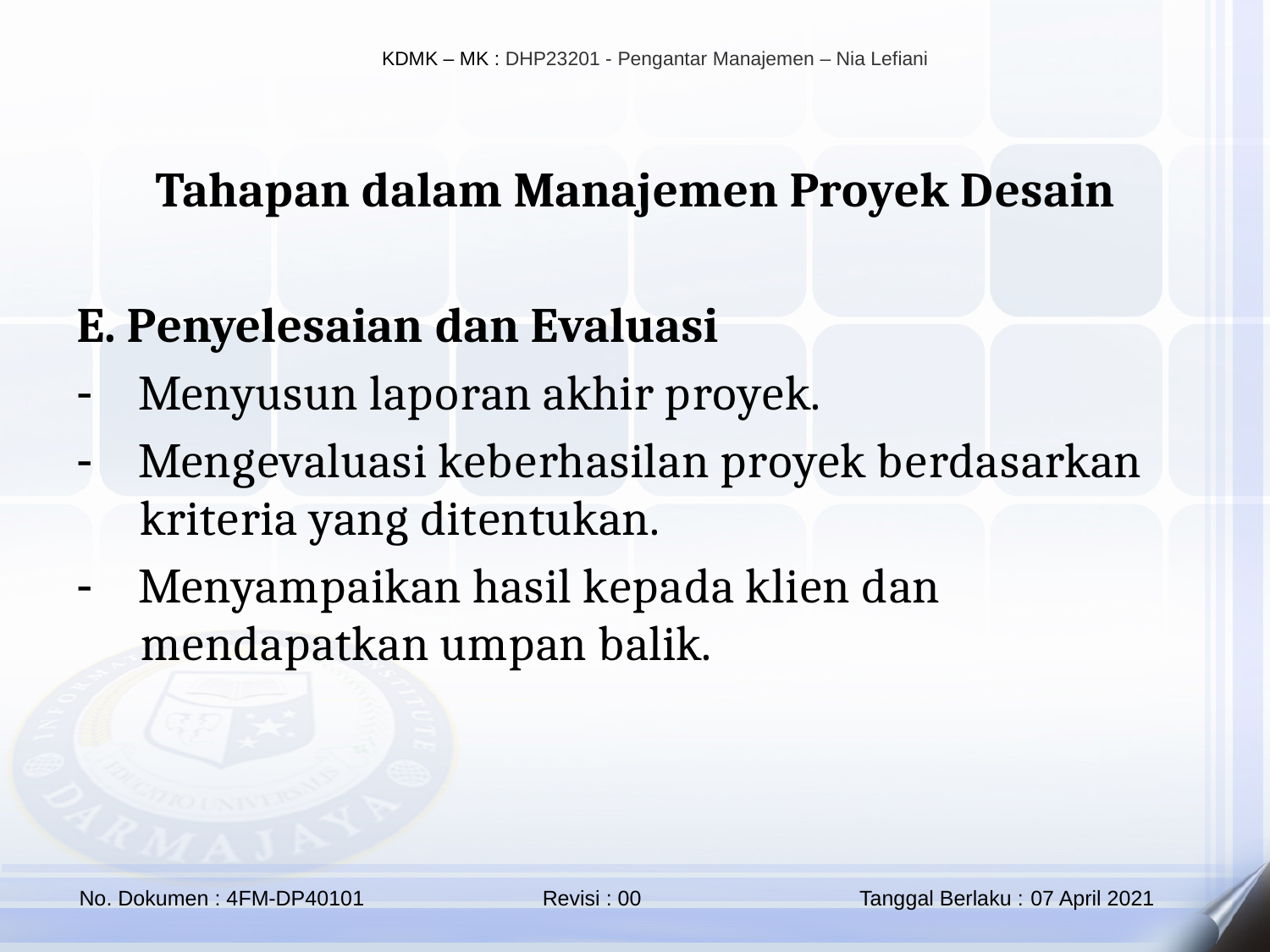

Tahapan dalam Manajemen Proyek Desain

E. Penyelesaian dan Evaluasi
Menyusun laporan akhir proyek.
Mengevaluasi keberhasilan proyek berdasarkan kriteria yang ditentukan.
Menyampaikan hasil kepada klien dan mendapatkan umpan balik.